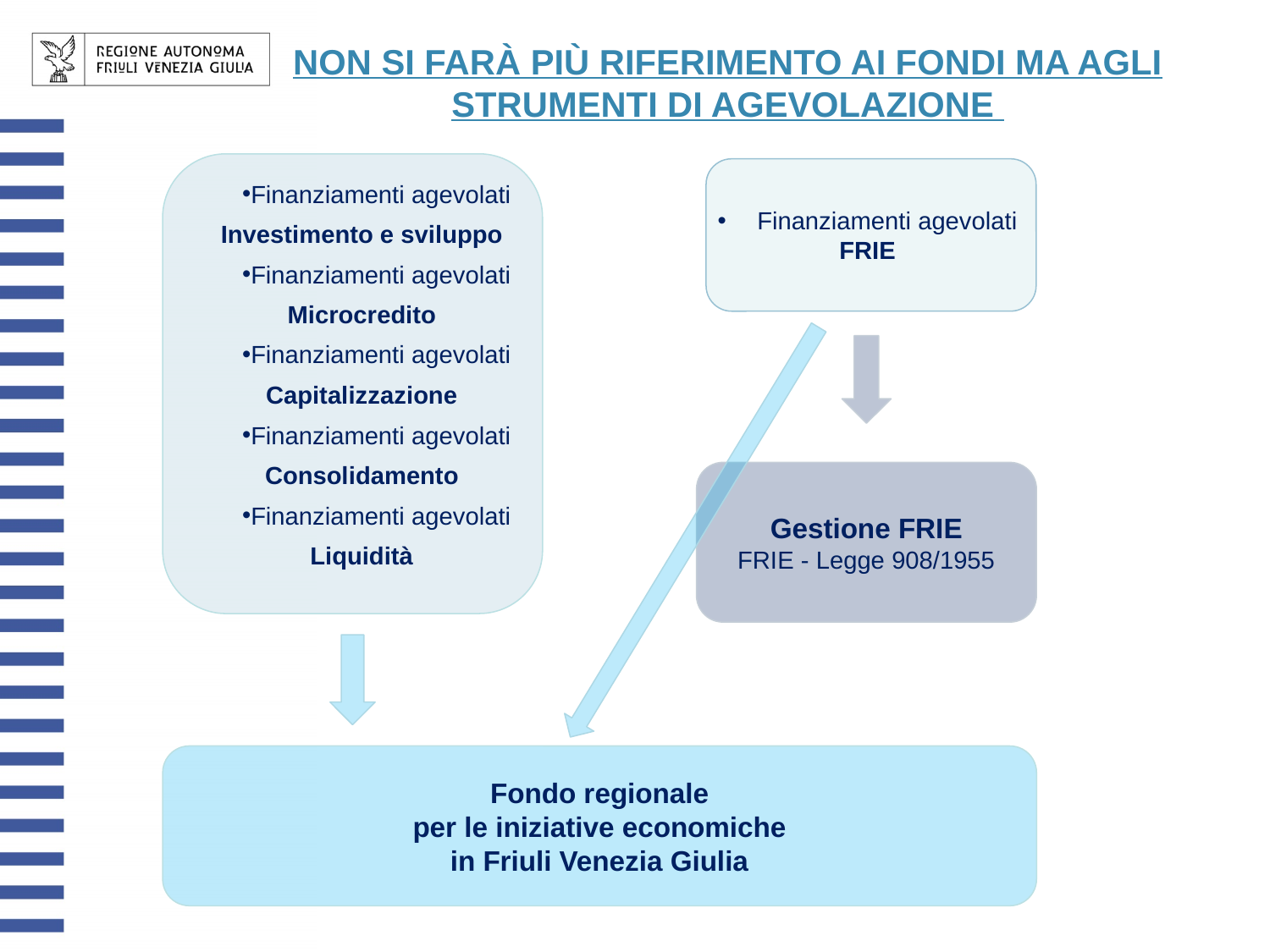

NON SI FARÀ PIÙ RIFERIMENTO AI FONDI MA AGLI STRUMENTI DI AGEVOLAZIONE
Finanziamenti agevolati
Investimento e sviluppo
Finanziamenti agevolati
Microcredito
Finanziamenti agevolati
Capitalizzazione
Finanziamenti agevolati
Consolidamento
Finanziamenti agevolati
Liquidità
Finanziamenti agevolati
FRIE

Gestione FRIE
FRIE - Legge 908/1955

Fondo regionale
 per le iniziative economiche
in Friuli Venezia Giulia